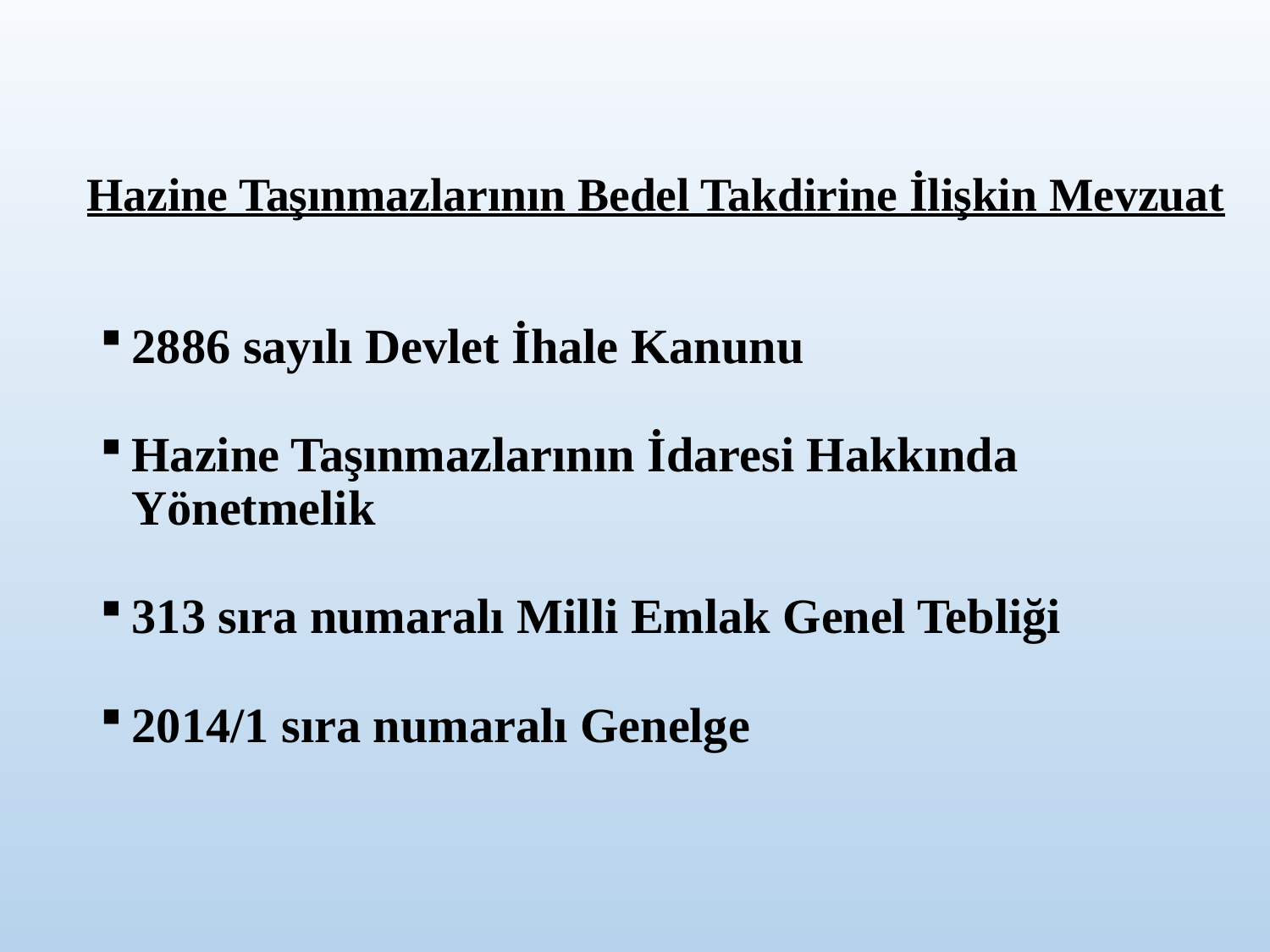

# Hazine Taşınmazlarının Bedel Takdirine İlişkin Mevzuat
2886 sayılı Devlet İhale Kanunu
Hazine Taşınmazlarının İdaresi Hakkında Yönetmelik
313 sıra numaralı Milli Emlak Genel Tebliği
2014/1 sıra numaralı Genelge